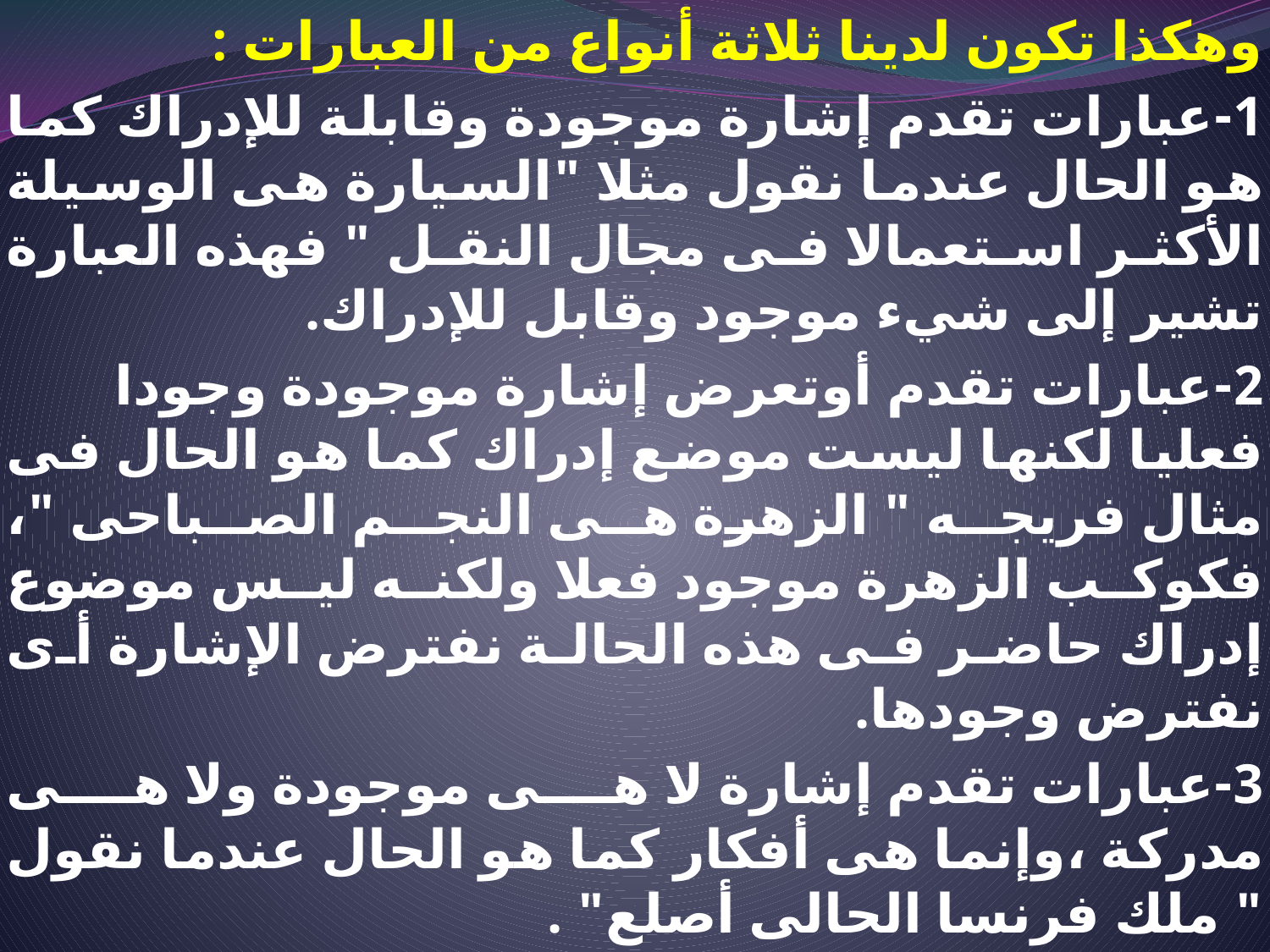

وهكذا تكون لدينا ثلاثة أنواع من العبارات :
1-	عبارات تقدم إشارة موجودة وقابلة للإدراك كما هو الحال عندما نقول مثلا "السيارة هى الوسيلة الأكثر استعمالا فى مجال النقل " فهذه العبارة تشير إلى شيء موجود وقابل للإدراك.
2-	عبارات تقدم أوتعرض إشارة موجودة وجودا فعليا لكنها ليست موضع إدراك كما هو الحال فى مثال فريجه " الزهرة هى النجم الصباحى "، فكوكب الزهرة موجود فعلا ولكنه ليس موضوع إدراك حاضر فى هذه الحالة نفترض الإشارة أى نفترض وجودها.
3-	عبارات تقدم إشارة لا هى موجودة ولا هى مدركة ،وإنما هى أفكار كما هو الحال عندما نقول " ملك فرنسا الحالى أصلع" .